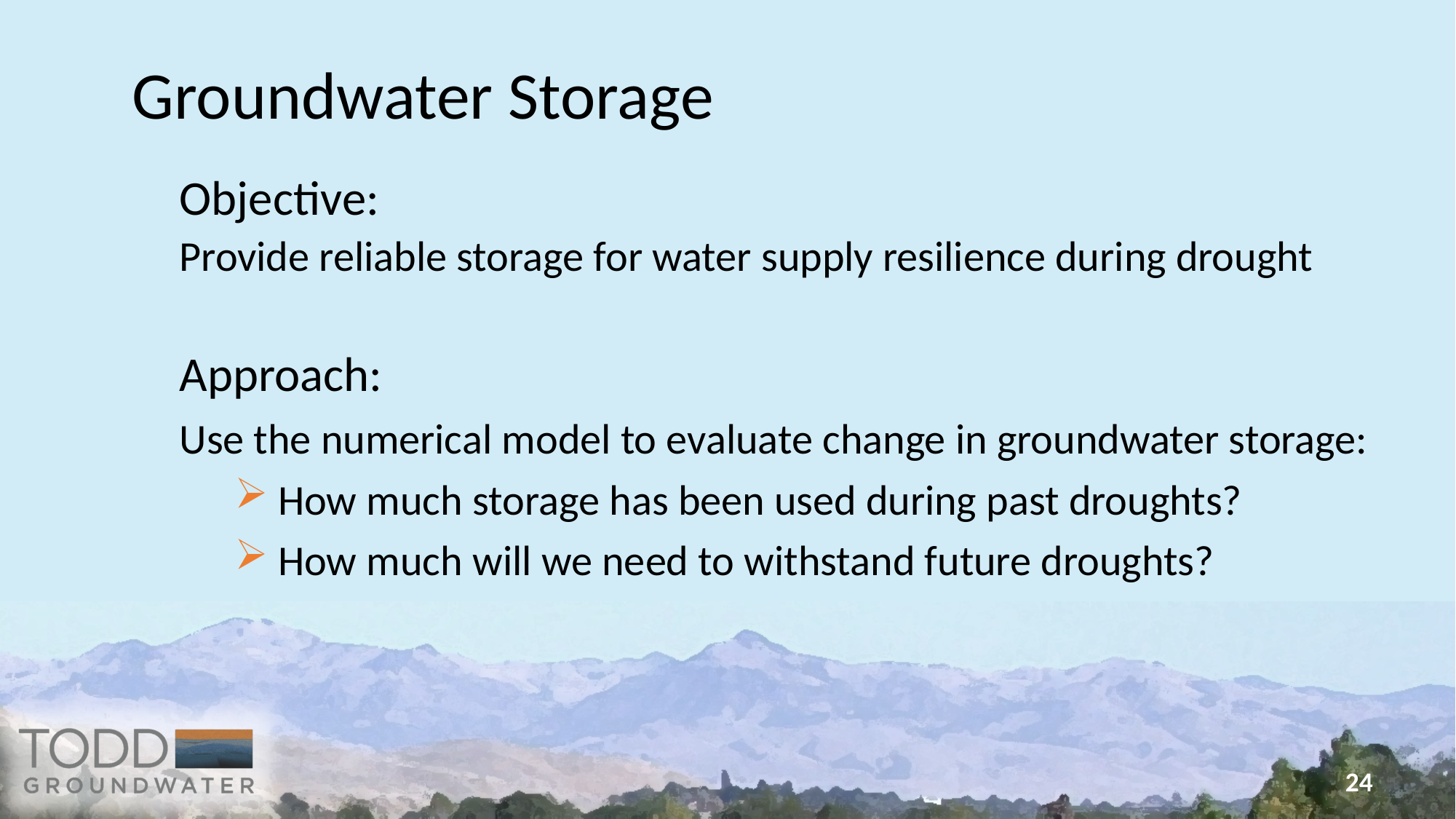

# Groundwater Storage
Objective:
Provide reliable storage for water supply resilience during drought

Approach:
Use the numerical model to evaluate change in groundwater storage:
 How much storage has been used during past droughts?
 How much will we need to withstand future droughts?

24